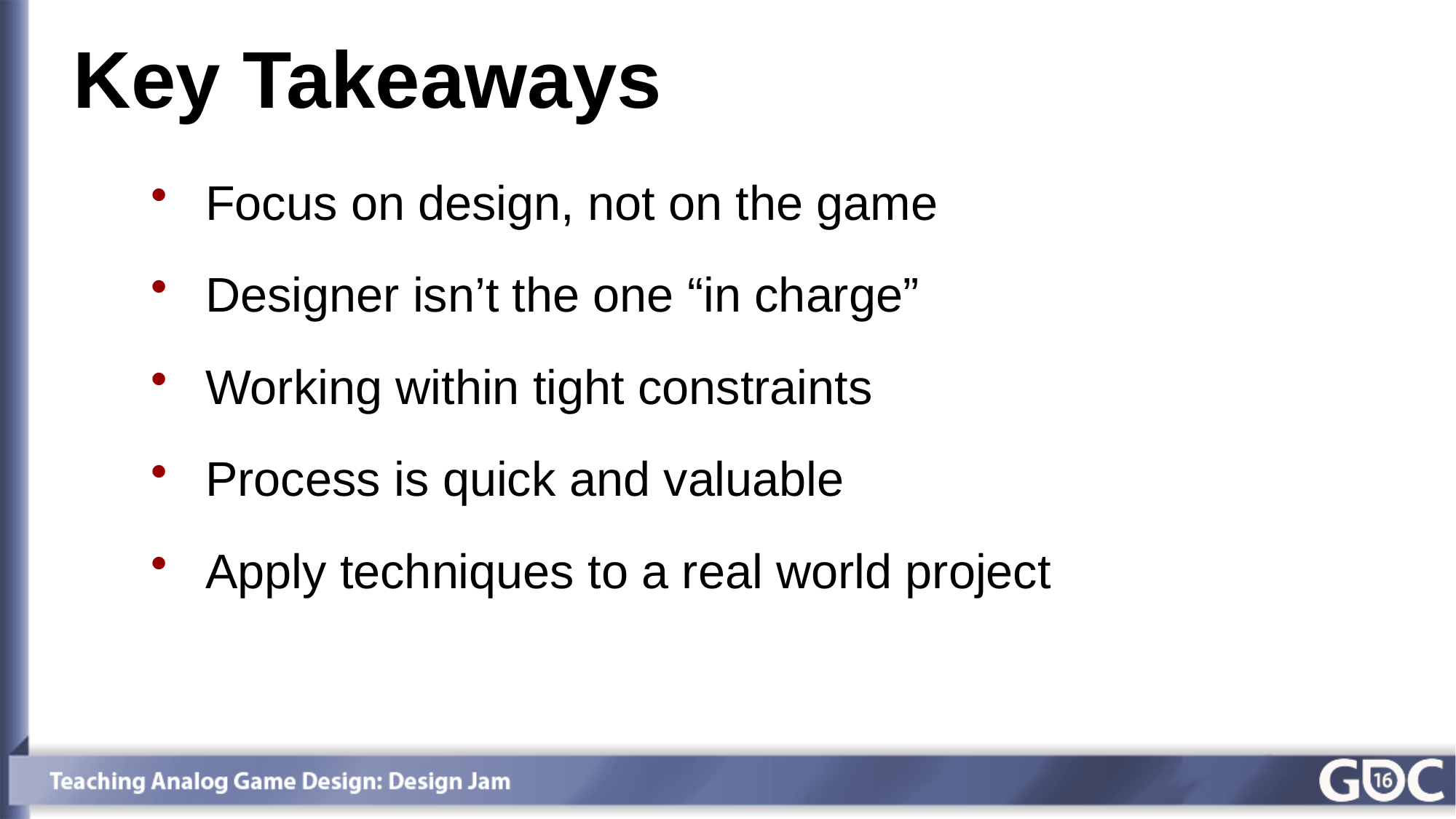

Key Takeaways
Focus on design, not on the game
Designer isn’t the one “in charge”
Working within tight constraints
Process is quick and valuable
Apply techniques to a real world project